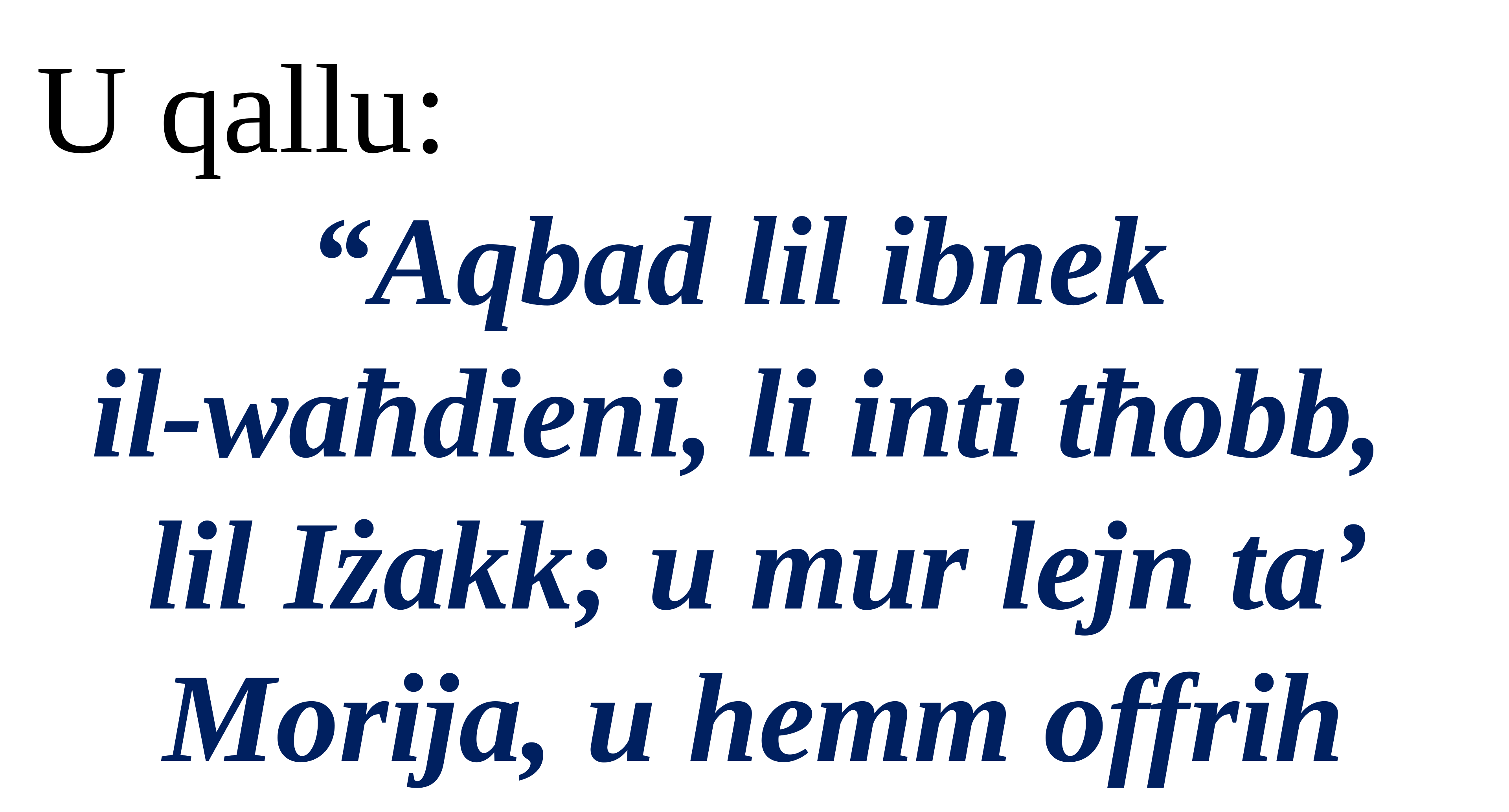

U qallu:
“Aqbad lil ibnek
il-waħdieni, li inti tħobb,
lil Iżakk; u mur lejn ta’ Morija, u hemm offrih